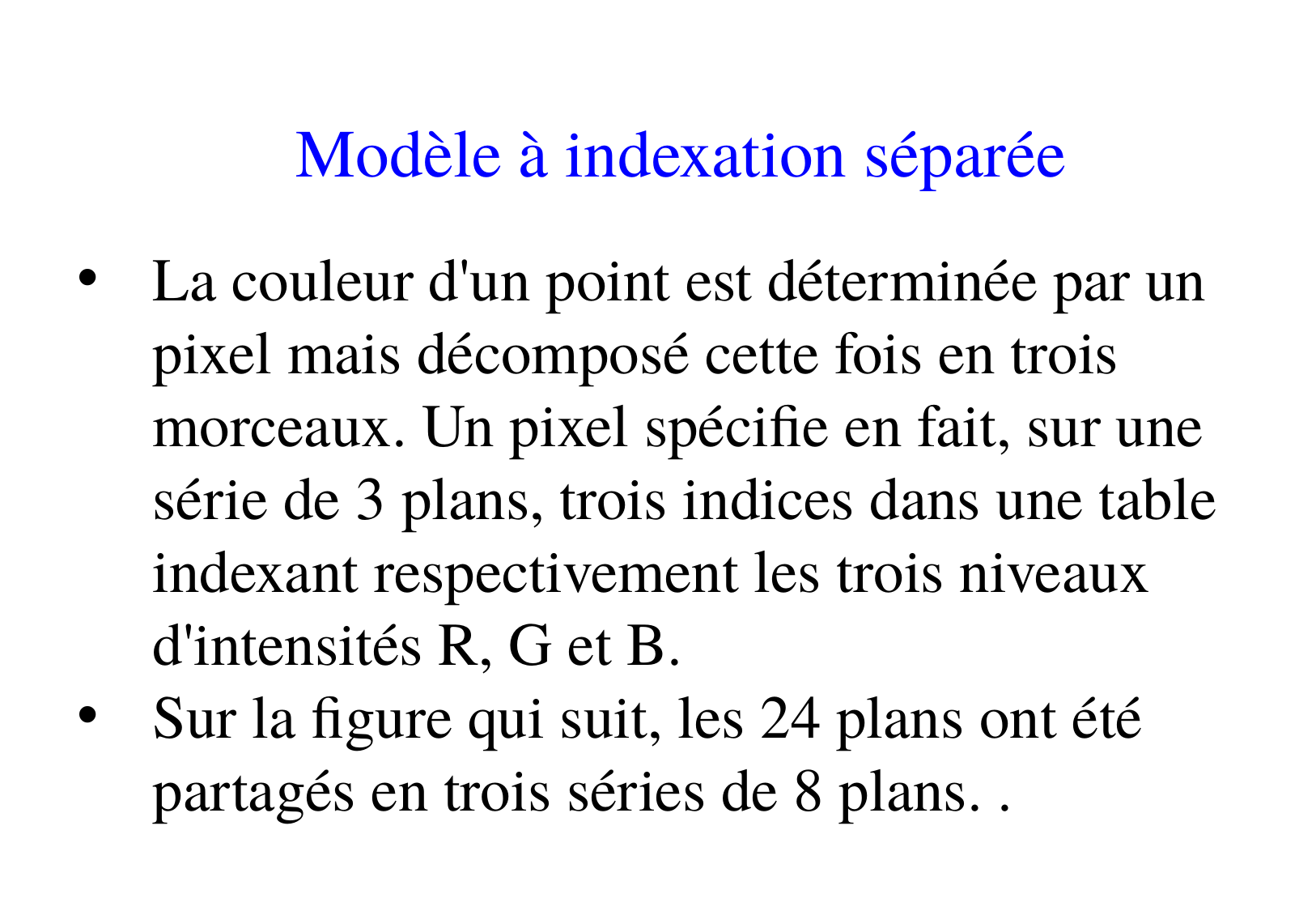

Modèle à indexation séparée
La couleur d'un point est déterminée par un pixel mais décomposé cette fois en trois morceaux. Un pixel spécifie en fait, sur une série de 3 plans, trois indices dans une table indexant respectivement les trois niveaux d'intensités R, G et B.
Sur la figure qui suit, les 24 plans ont été partagés en trois séries de 8 plans. .